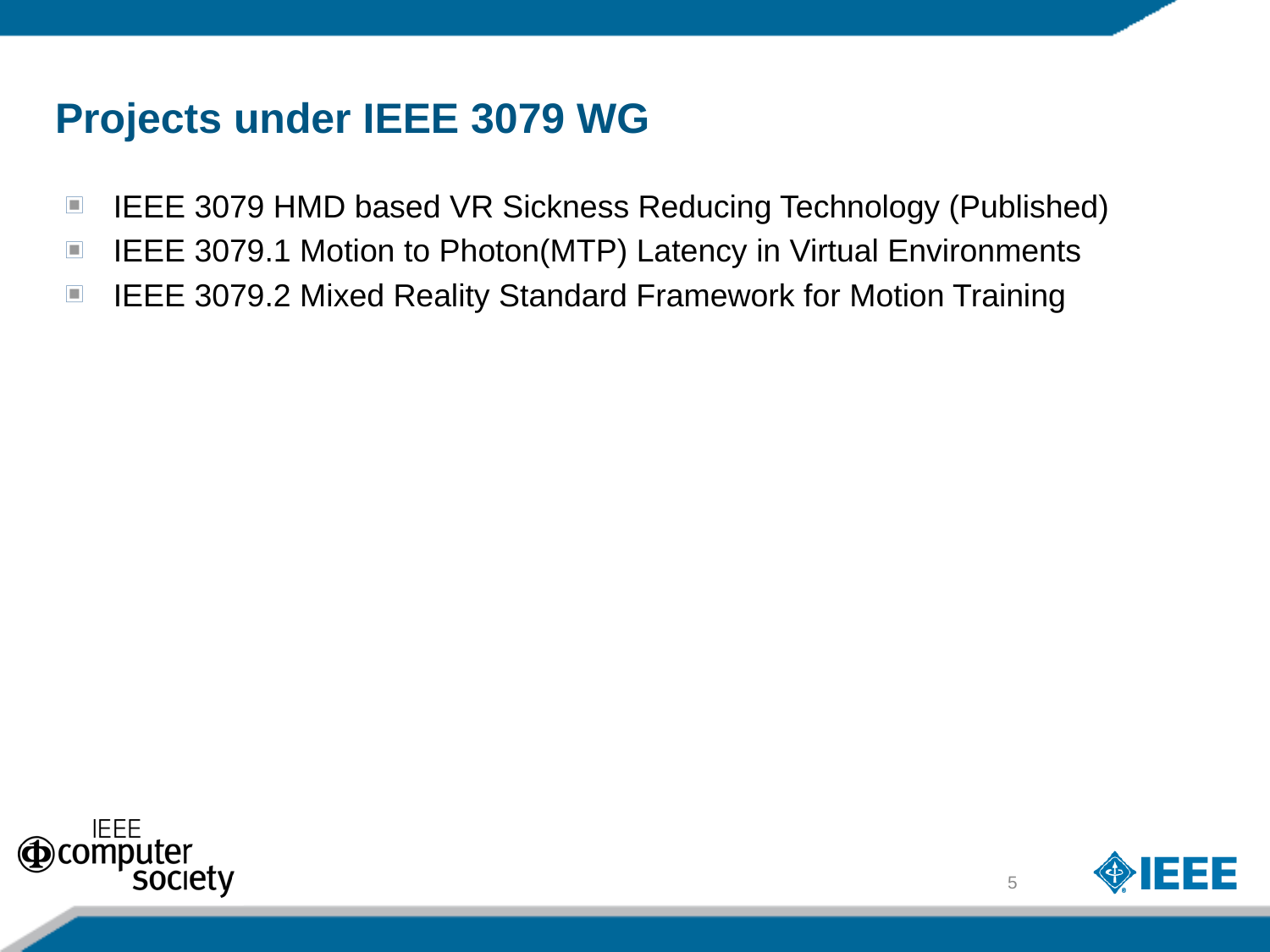

# Projects under IEEE 3079 WG
IEEE 3079 HMD based VR Sickness Reducing Technology (Published)
IEEE 3079.1 Motion to Photon(MTP) Latency in Virtual Environments
IEEE 3079.2 Mixed Reality Standard Framework for Motion Training

5